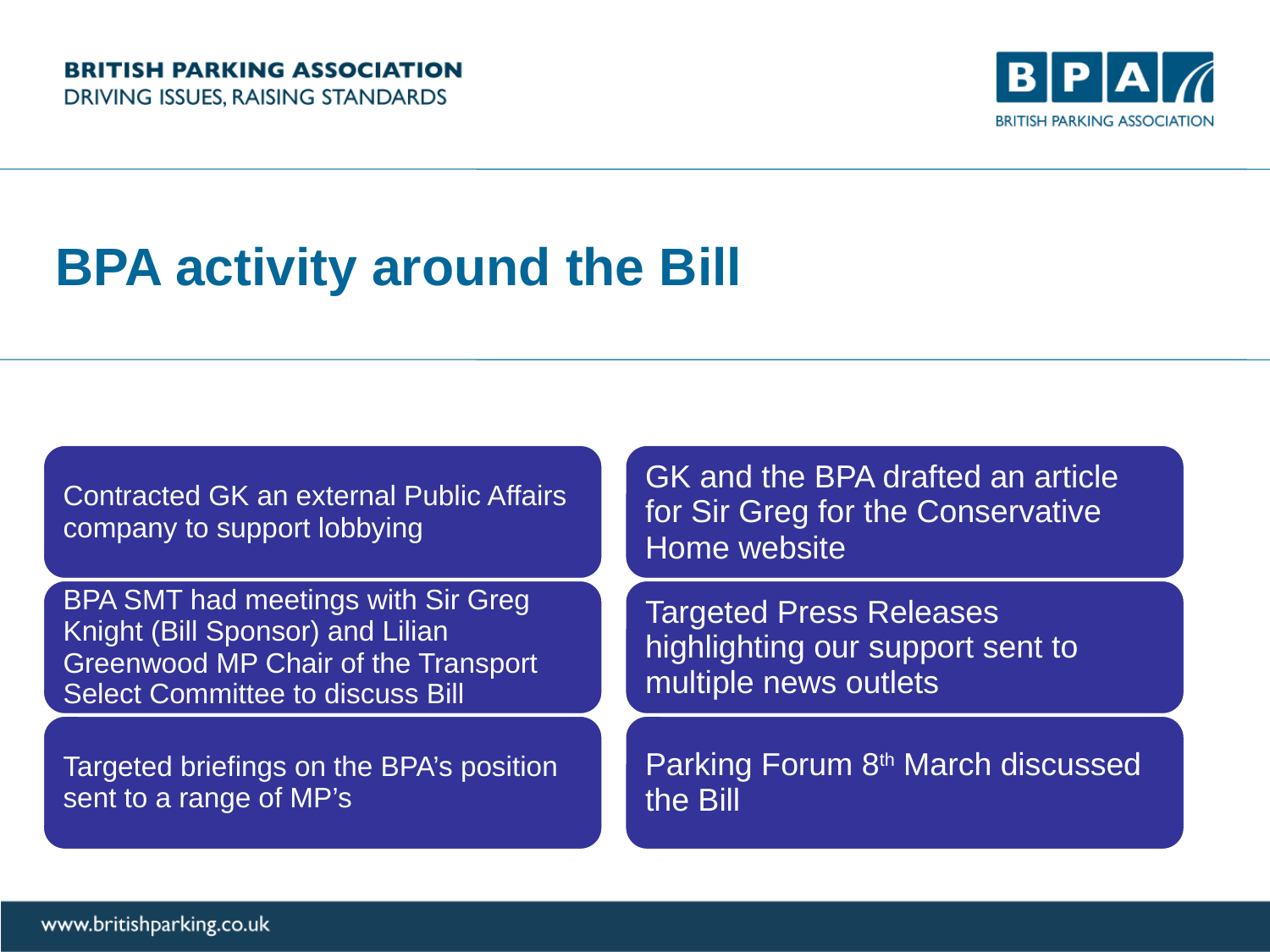

# BPA activity around the Bill
Contracted GK an external Public Affairs company to support lobbying
Targeted briefings on the BPA’s position sent to a range of MP’s
BPA SMT had meetings with Sir Greg Knight (Bill Sponsor) and Lilian Greenwood MP Chair of the Transport Select Committee to discuss Bill
GK and the BPA drafted an article for Sir Greg for the Conservative Home website
Targeted Press Releases highlighting our support sent to multiple news outlets
Parking Forum 8th March discussed the Bill